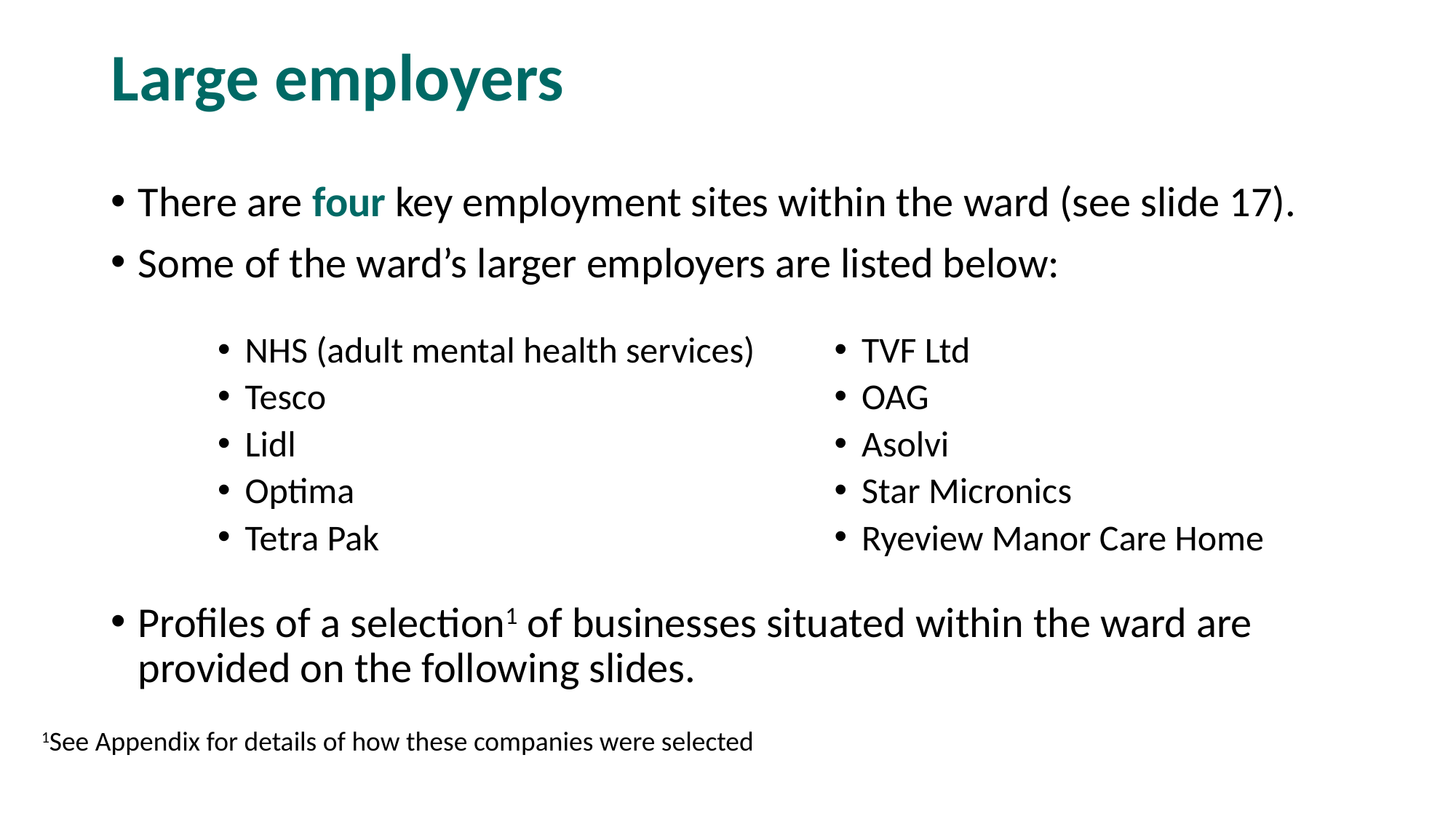

# Large employers
There are four key employment sites within the ward (see slide 17).
Some of the ward’s larger employers are listed below:

NHS (adult mental health services)
Tesco
Lidl
Optima
Tetra Pak
TVF Ltd
OAG
Asolvi
Star Micronics
Ryeview Manor Care Home
Profiles of a selection1 of businesses situated within the ward are provided on the following slides.

1See Appendix for details of how these companies were selected